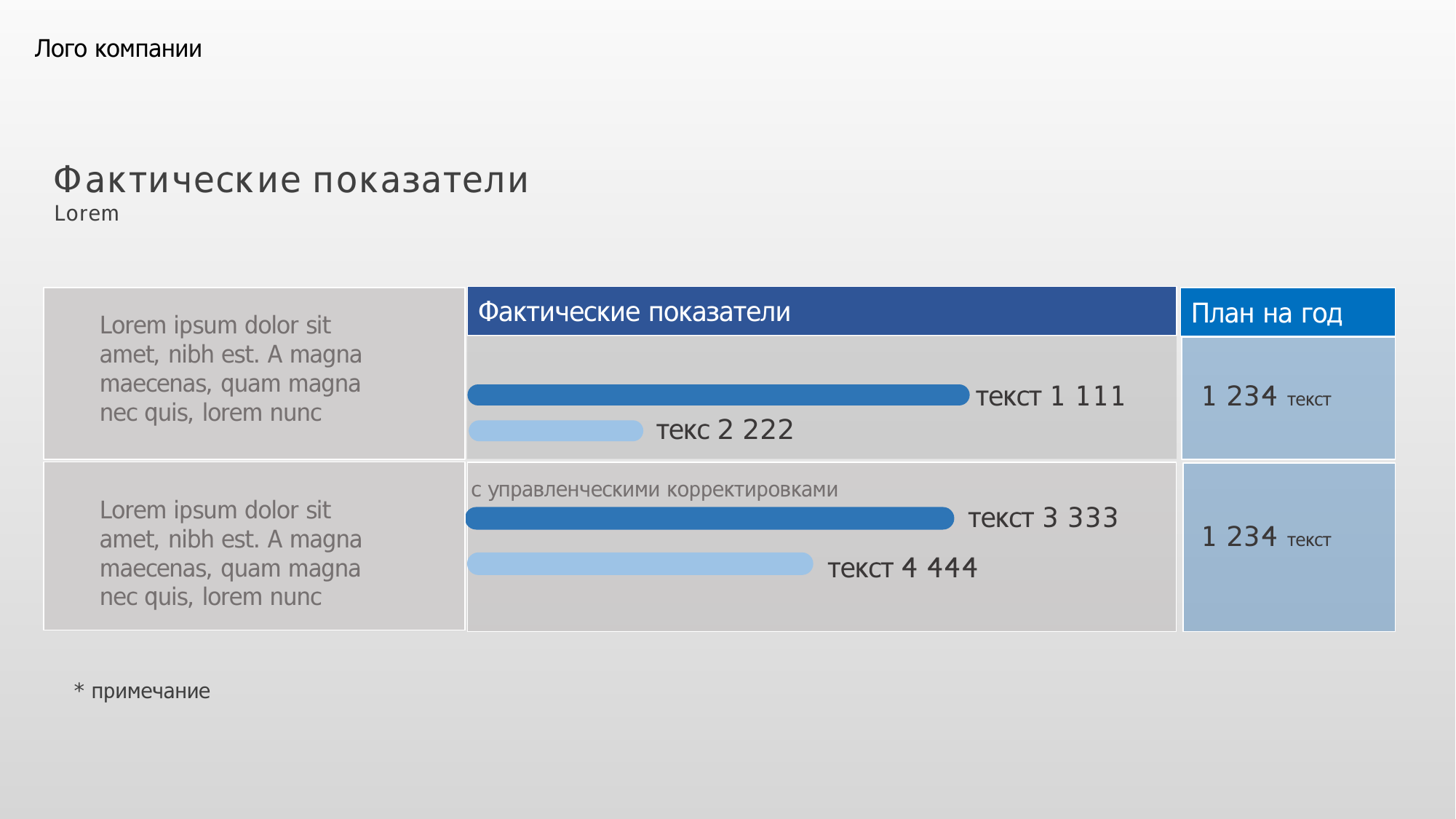

Лого компании

Фактические показатели
Lorem

Фактические показатели

План на год
Lorem ipsum dolor sit amet, nibh est. A magna maecenas, quam magna nec quis, lorem nunc

текст 1 111
1 234 текст

текс 2 222

с управленческими корректировками
Lorem ipsum dolor sit amet, nibh est. A magna maecenas, quam magna nec quis, lorem nunc
текст 3 333
1 234 текст
текст 4 444
* примечание